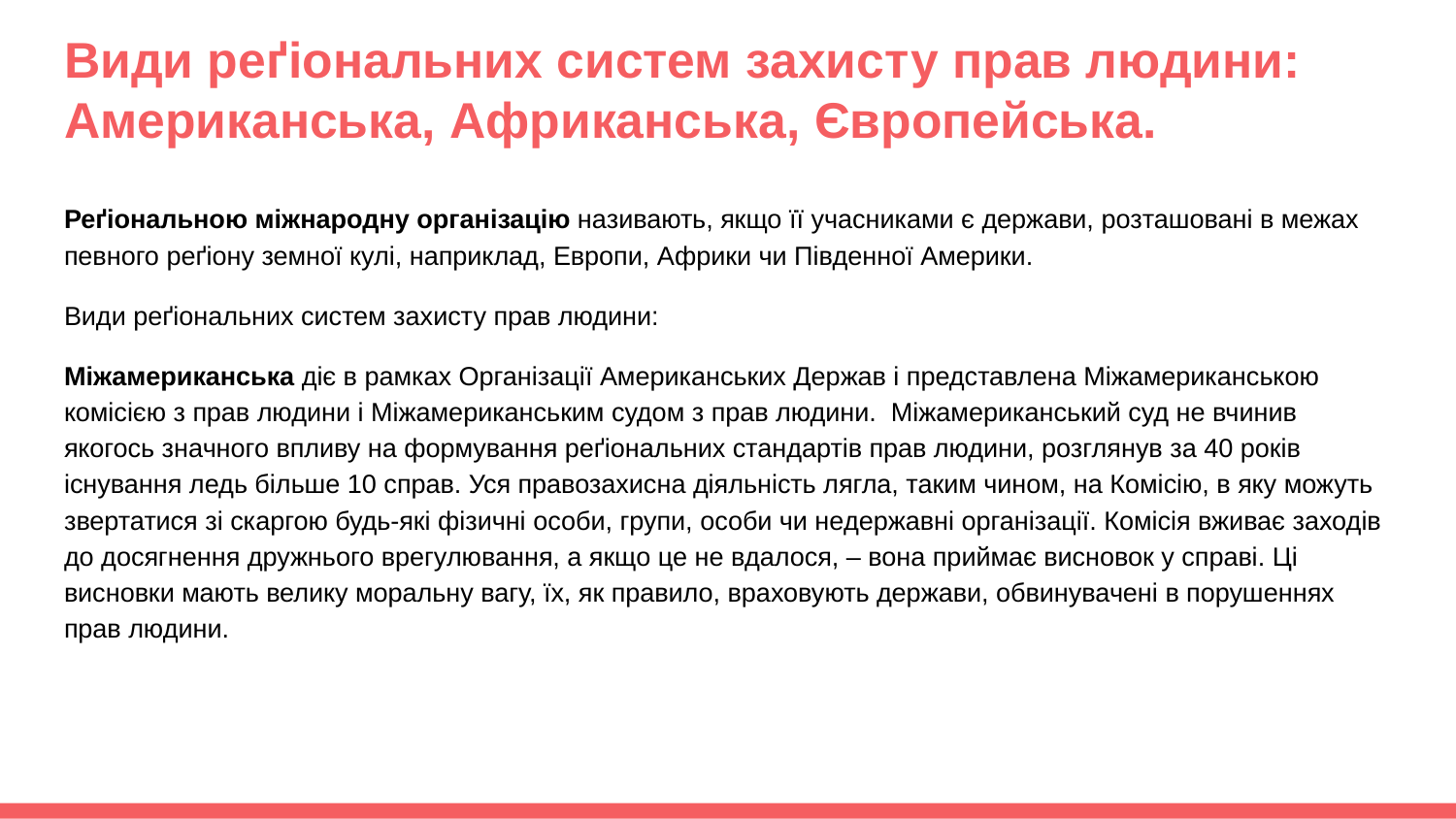

# Види реґіональних систем захисту прав людини: Американська, Африканська, Європейська.
Реґіональною міжнародну організацію називають, якщо її учасниками є держави, розташовані в межах певного реґіону земної кулі, наприклад, Европи, Африки чи Південної Америки.
Види реґіональних систем захисту прав людини:
Міжамериканська діє в рамках Організації Американських Держав і представлена Міжамериканською комісією з прав людини і Міжамериканським судом з прав людини.  Міжамериканський суд не вчинив якогось значного впливу на формування реґіональних стандартів прав людини, розглянув за 40 років існування ледь більше 10 справ. Уся правозахисна діяльність лягла, таким чином, на Комісію, в яку можуть звертатися зі скаргою будь-які фізичні особи, групи, особи чи недержавні організації. Комісія вживає заходів до досягнення дружнього врегулювання, а якщо це не вдалося, – вона приймає висновок у справі. Ці висновки мають велику моральну вагу, їх, як правило, враховують держави, обвинувачені в порушеннях прав людини.